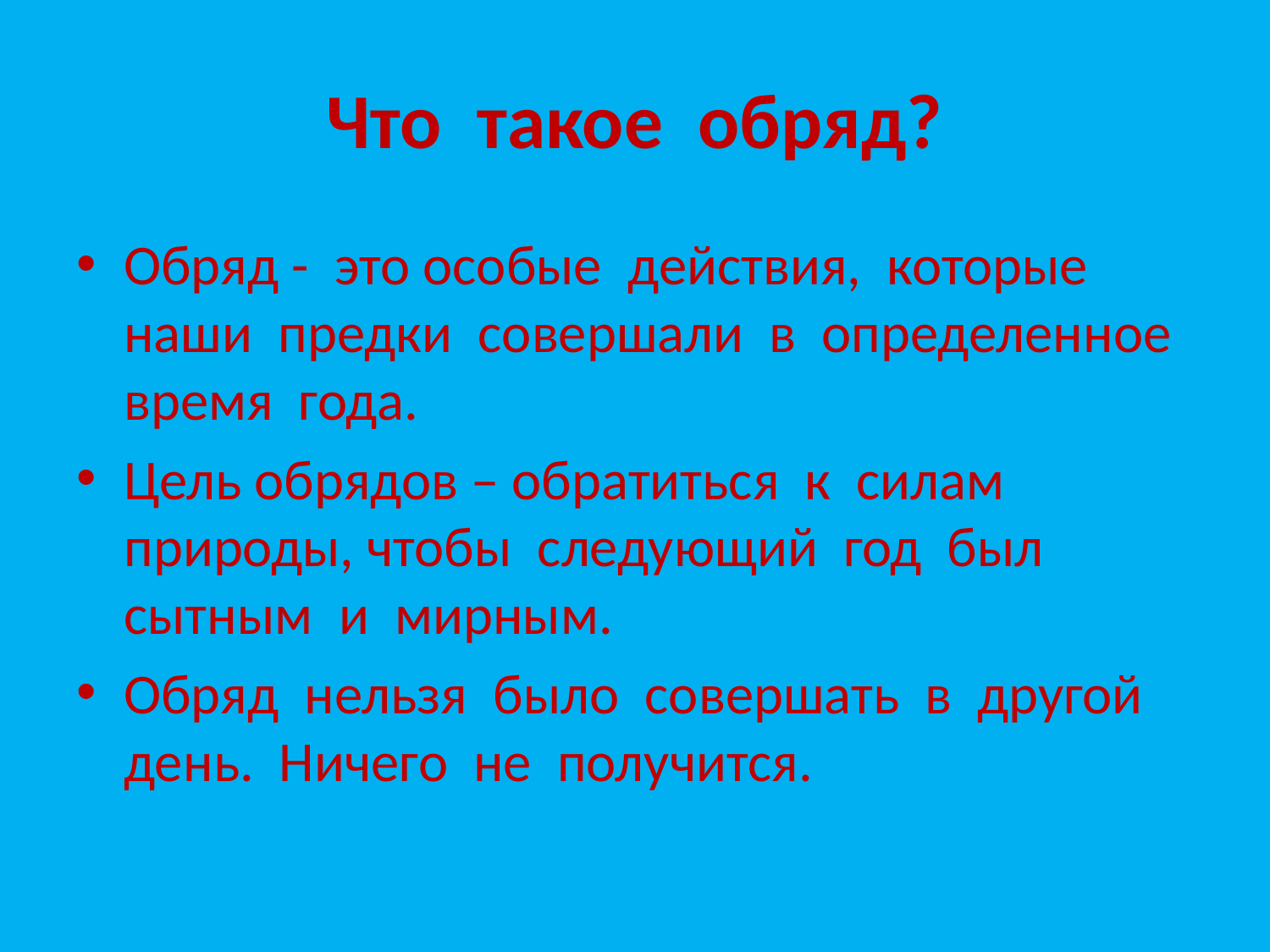

# Что  такое  обряд?
Обряд -  это особые  действия,  которые  наши  предки  совершали  в  определенное  время  года.
Цель обрядов – обратиться  к  силам  природы, чтобы  следующий  год  был  сытным  и  мирным.
Обряд  нельзя  было  совершать  в  другой  день.  Ничего  не  получится.